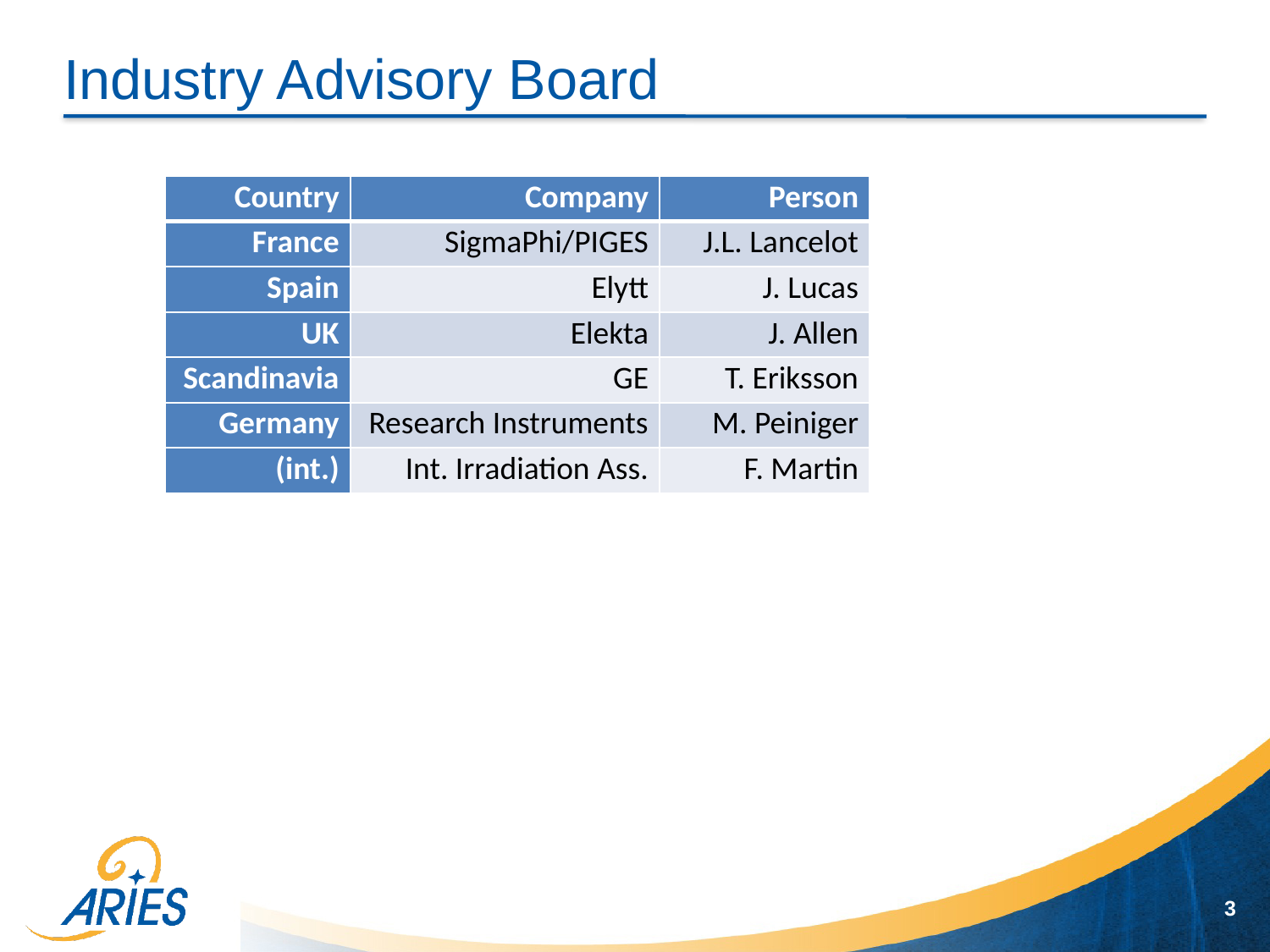

# Industry Advisory Board
| Country | Company | Person |
| --- | --- | --- |
| France | SigmaPhi/PIGES | J.L. Lancelot |
| Spain | Elytt | J. Lucas |
| UK | Elekta | J. Allen |
| Scandinavia | GE | T. Eriksson |
| Germany | Research Instruments | M. Peiniger |
| (int.) | Int. Irradiation Ass. | F. Martin |
3